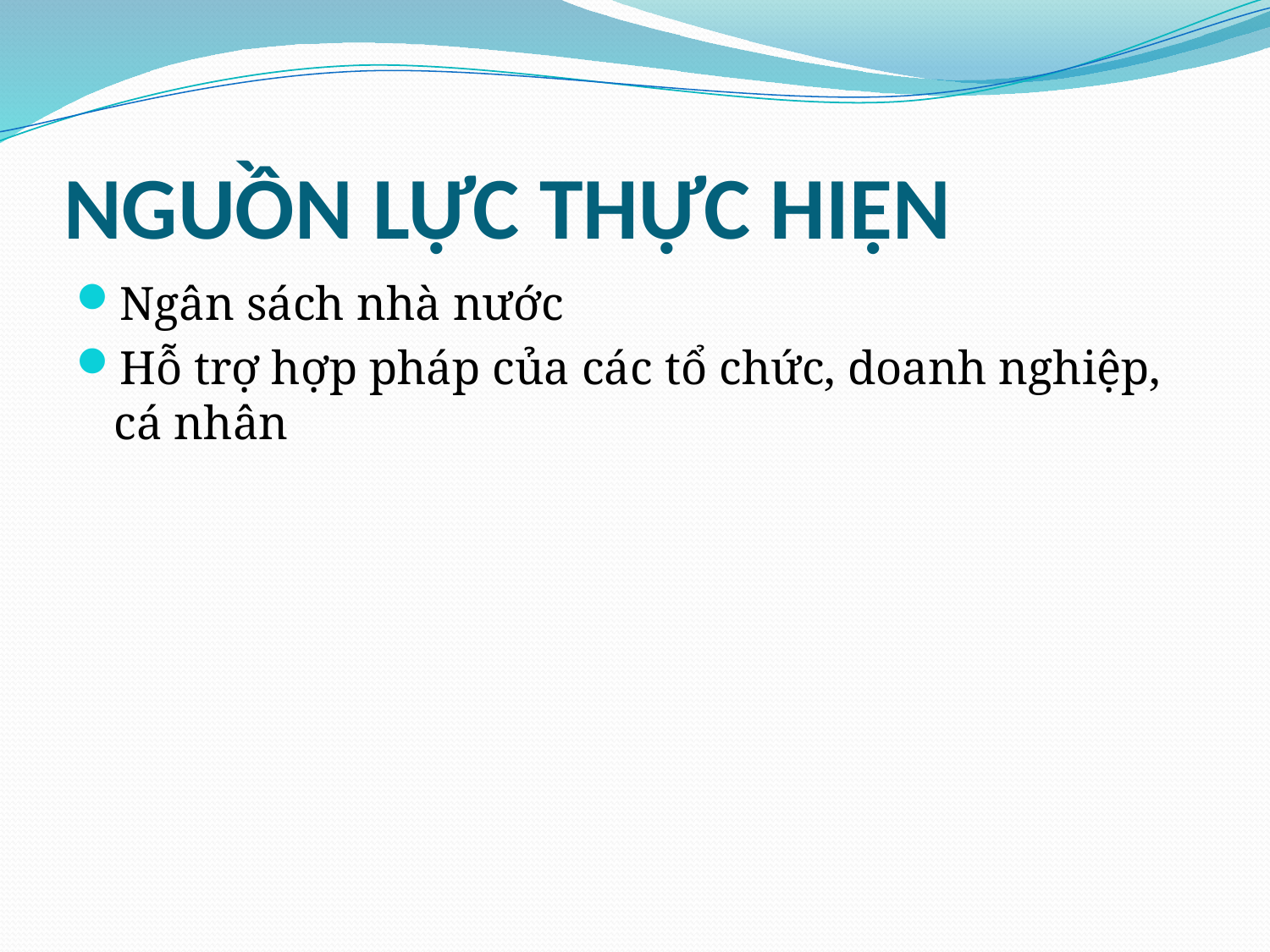

# NGUỒN LỰC THỰC HIỆN
Ngân sách nhà nước
Hỗ trợ hợp pháp của các tổ chức, doanh nghiệp, cá nhân